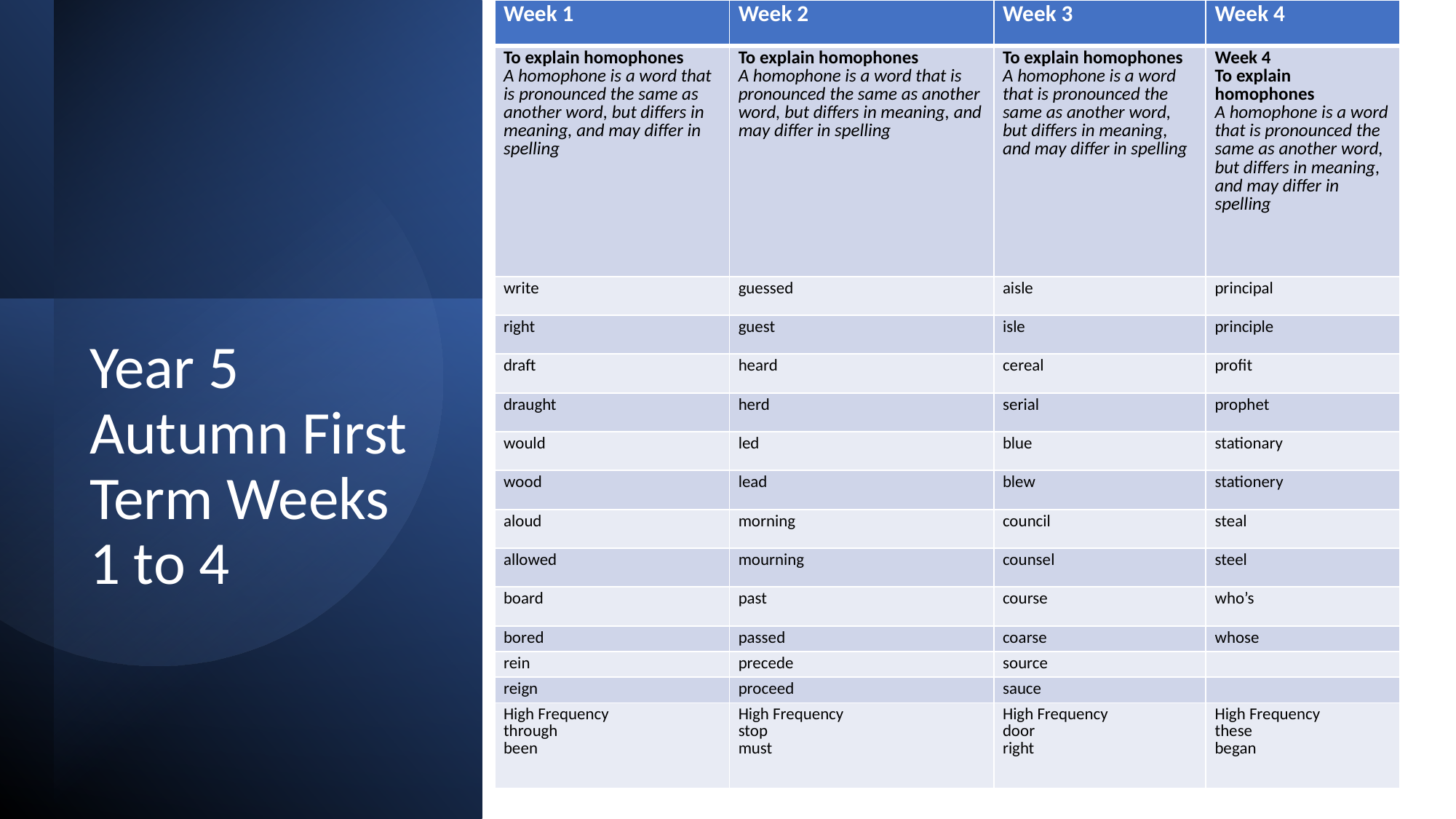

| Week 1 | Week 2 | Week 3 | Week 4 |
| --- | --- | --- | --- |
| To explain homophones A homophone is a word that is pronounced the same as another word, but differs in meaning, and may differ in spelling | To explain homophones A homophone is a word that is pronounced the same as another word, but differs in meaning, and may differ in spelling | To explain homophones A homophone is a word that is pronounced the same as another word, but differs in meaning, and may differ in spelling | Week 4 To explain homophones A homophone is a word that is pronounced the same as another word, but differs in meaning, and may differ in spelling |
| write | guessed | aisle | principal |
| right | guest | isle | principle |
| draft | heard | cereal | profit |
| draught | herd | serial | prophet |
| would | led | blue | stationary |
| wood | lead | blew | stationery |
| aloud | morning | council | steal |
| allowed | mourning | counsel | steel |
| board | past | course | who’s |
| bored | passed | coarse | whose |
| rein | precede | source |  |
| reign | proceed | sauce |  |
| High Frequency through been | High Frequency stop must | High Frequency door right | High Frequency these began |

Year 5 Autumn First Term Weeks 1 to 4